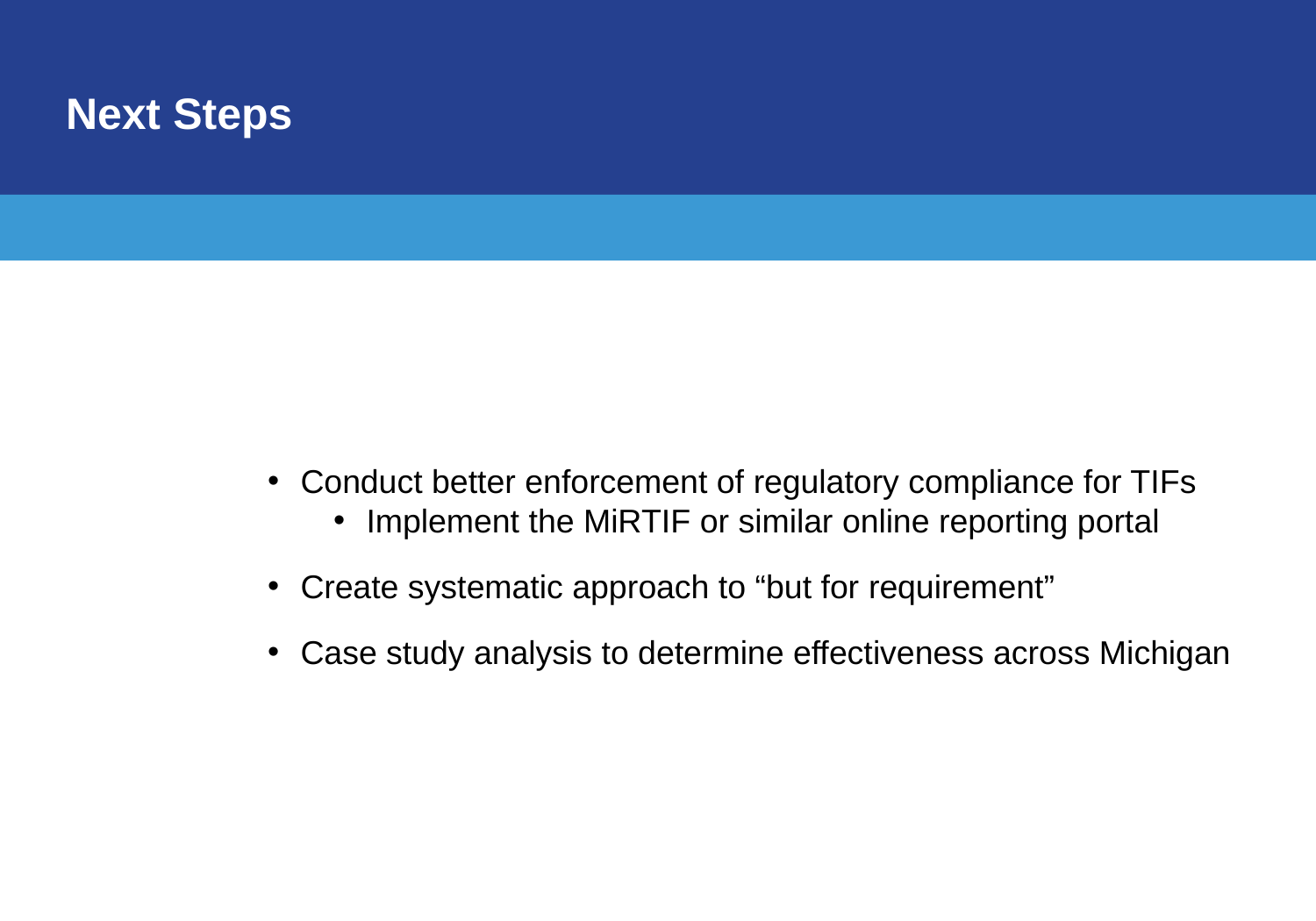

# Next Steps
Conduct better enforcement of regulatory compliance for TIFs
Implement the MiRTIF or similar online reporting portal
Create systematic approach to “but for requirement”
Case study analysis to determine effectiveness across Michigan